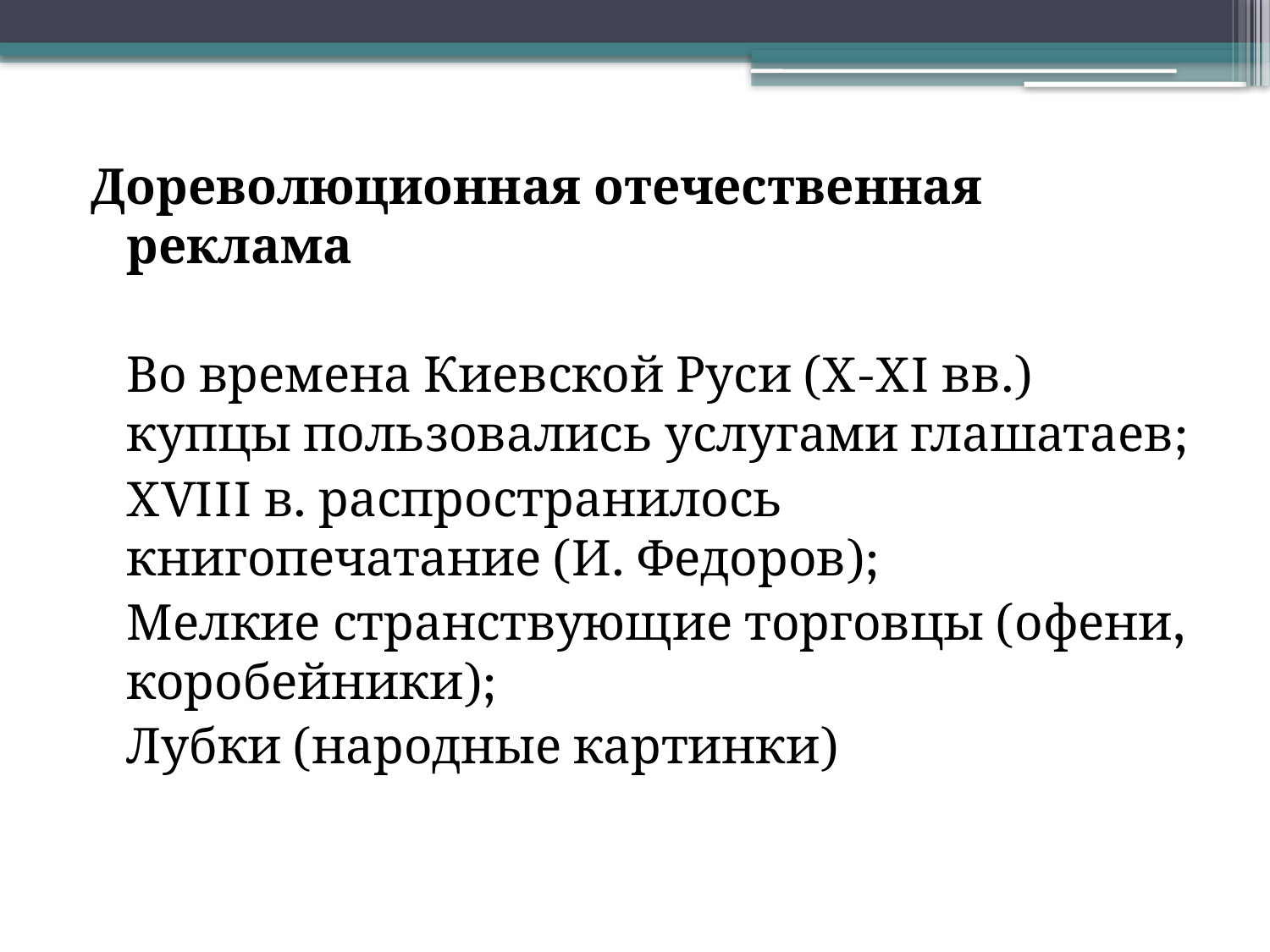

Дореволюционная отечественная реклама

	Во времена Киевской Руси (X-XI вв.) купцы пользовались услугами глашатаев;
	XVIII в. распространилось книгопечатание (И. Федоров);
	Мелкие странствующие торговцы (офени, коробейники);
	Лубки (народные картинки)